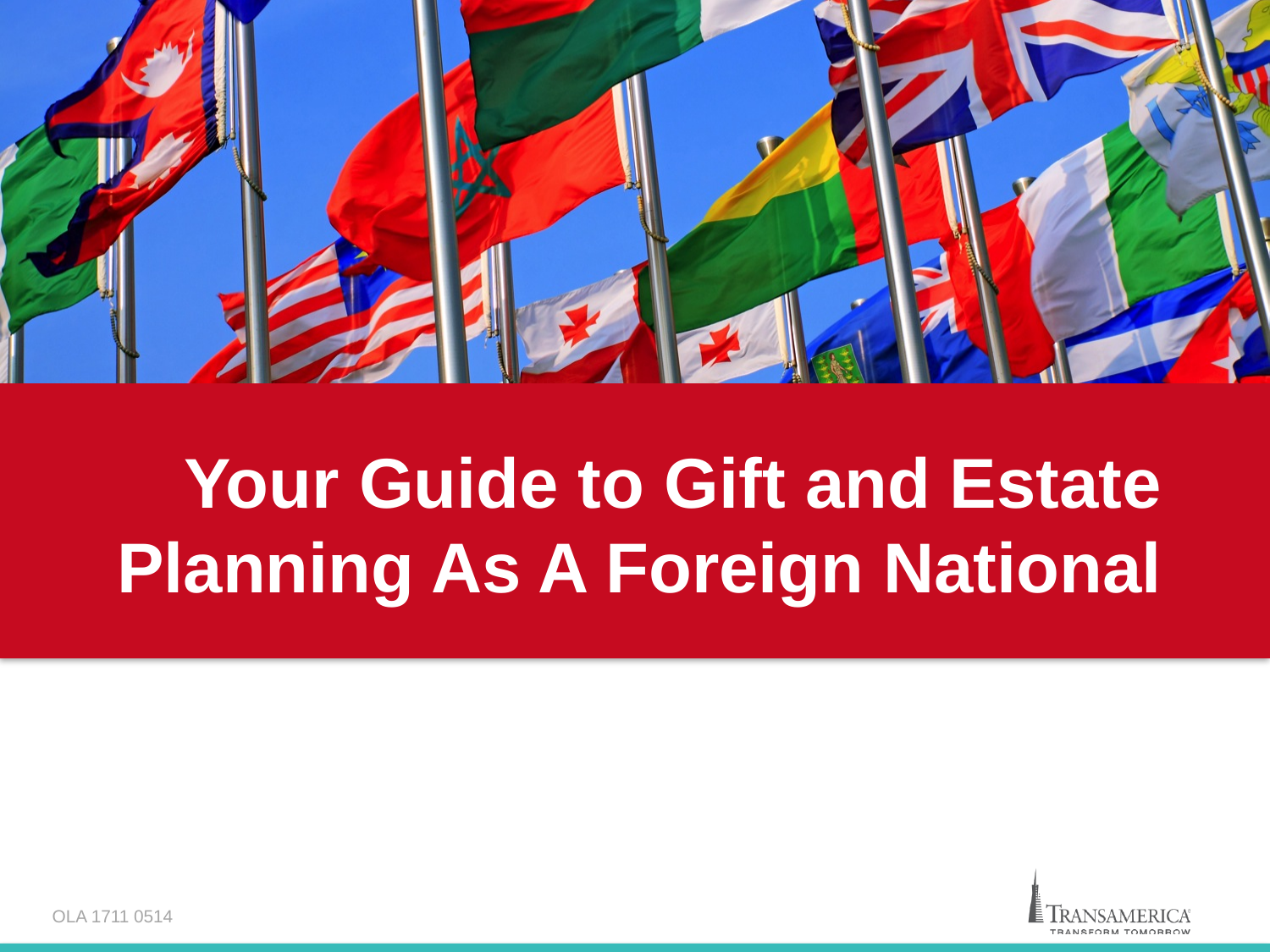

# Your Guide to Gift and Estate Planning As A Foreign National

OLA 1711 0514